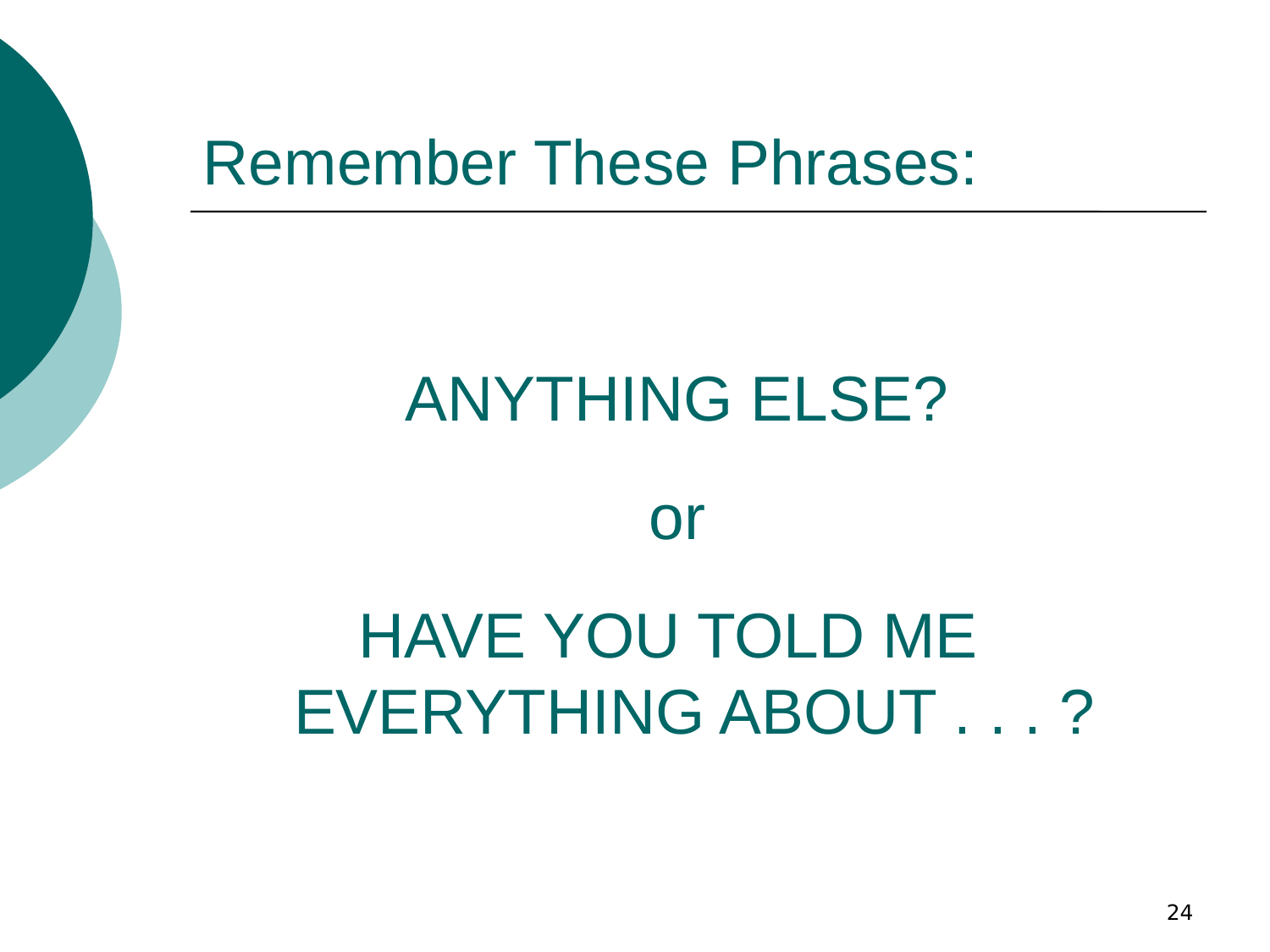

Remember These Phrases:

ANYTHING ELSE?
or
HAVE YOU TOLD ME
  EVERYTHING ABOUT . . . ?
24